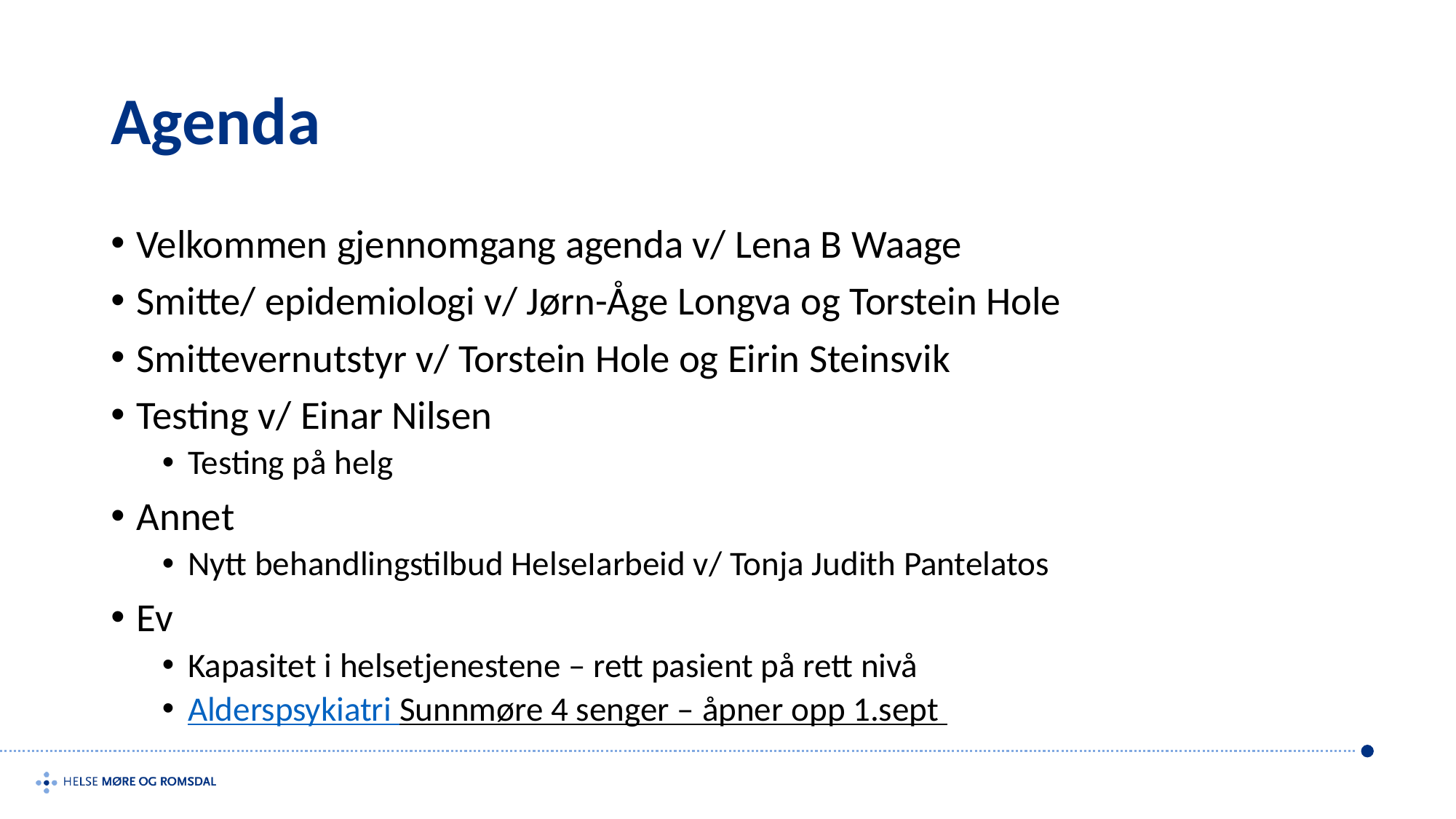

# Agenda
Velkommen gjennomgang agenda v/ Lena B Waage
Smitte/ epidemiologi v/ Jørn-Åge Longva og Torstein Hole
Smittevernutstyr v/ Torstein Hole og Eirin Steinsvik
Testing v/ Einar Nilsen
Testing på helg
Annet
Nytt behandlingstilbud HelseIarbeid v/ Tonja Judith Pantelatos
Ev
Kapasitet i helsetjenestene – rett pasient på rett nivå
Alderspsykiatri Sunnmøre 4 senger – åpner opp 1.sept